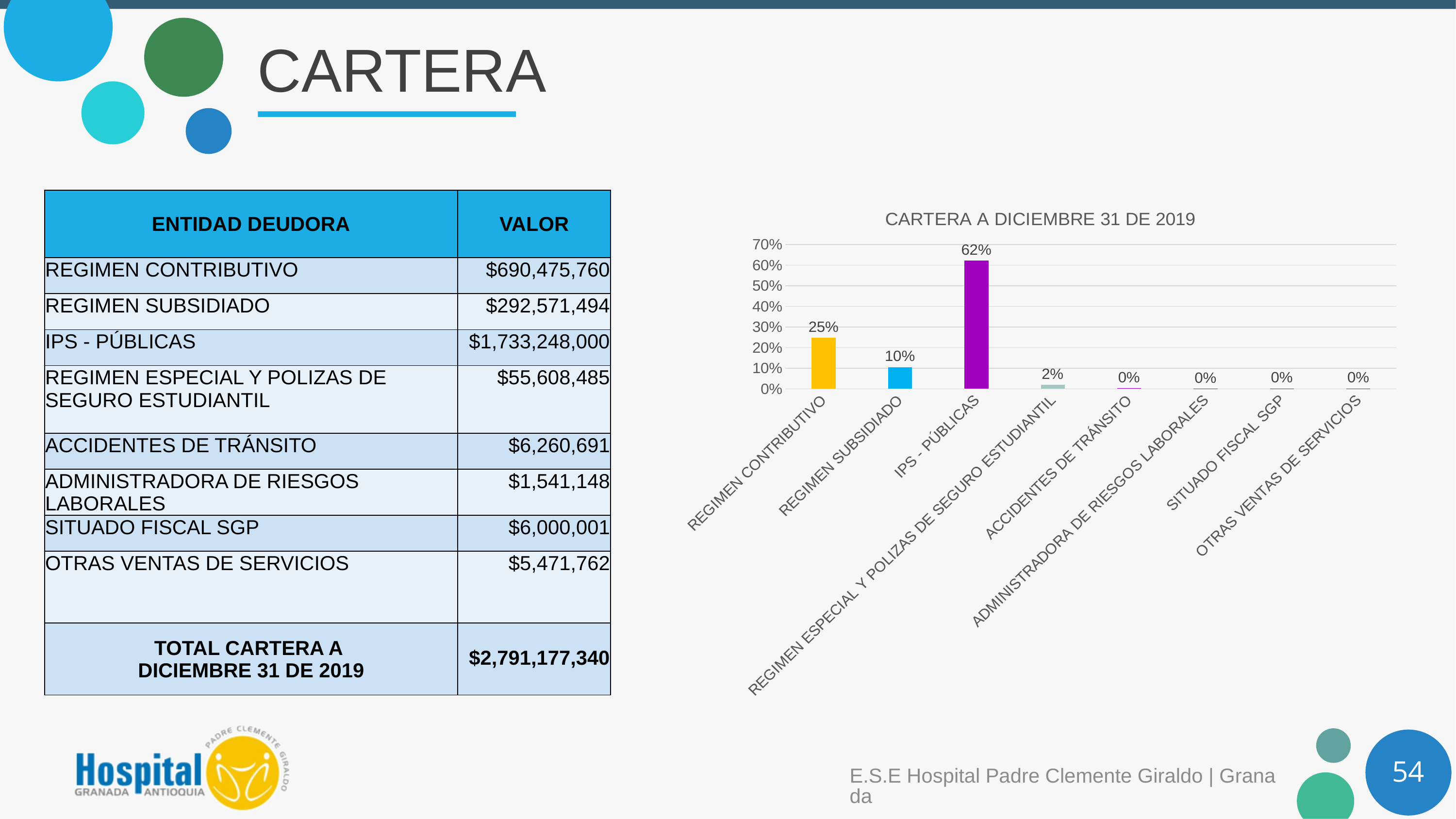

# CARTERA
| ENTIDAD DEUDORA | VALOR |
| --- | --- |
| REGIMEN CONTRIBUTIVO | $690,475,760 |
| REGIMEN SUBSIDIADO | $292,571,494 |
| IPS - PÚBLICAS | $1,733,248,000 |
| REGIMEN ESPECIAL Y POLIZAS DE SEGURO ESTUDIANTIL | $55,608,485 |
| ACCIDENTES DE TRÁNSITO | $6,260,691 |
| ADMINISTRADORA DE RIESGOS LABORALES | $1,541,148 |
| SITUADO FISCAL SGP | $6,000,001 |
| OTRAS VENTAS DE SERVICIOS | $5,471,762 |
| TOTAL CARTERA A DICIEMBRE 31 DE 2019 | $2,791,177,340 |

### Chart: CARTERA A DICIEMBRE 31 DE 2019

| Category | PORCENTAJE |
|---|---|
| REGIMEN CONTRIBUTIVO | 0.2473779612029801 |
| REGIMEN SUBSIDIADO | 0.1048201021629499 |
| IPS - PÚBLICAS | 0.6209738002397015 |
| REGIMEN ESPECIAL Y POLIZAS DE SEGURO ESTUDIANTIL | 0.019922949460031304 |
| ACCIDENTES DE TRÁNSITO | 0.0022430285636617477 |
| ADMINISTRADORA DE RIESGOS LABORALES | 0.0005521497247347497 |
| SITUADO FISCAL SGP | 0.0021496308793732973 |
| OTRAS VENTAS DE SERVICIOS | 0.001960377766567271 |
54
E.S.E Hospital Padre Clemente Giraldo | Granada